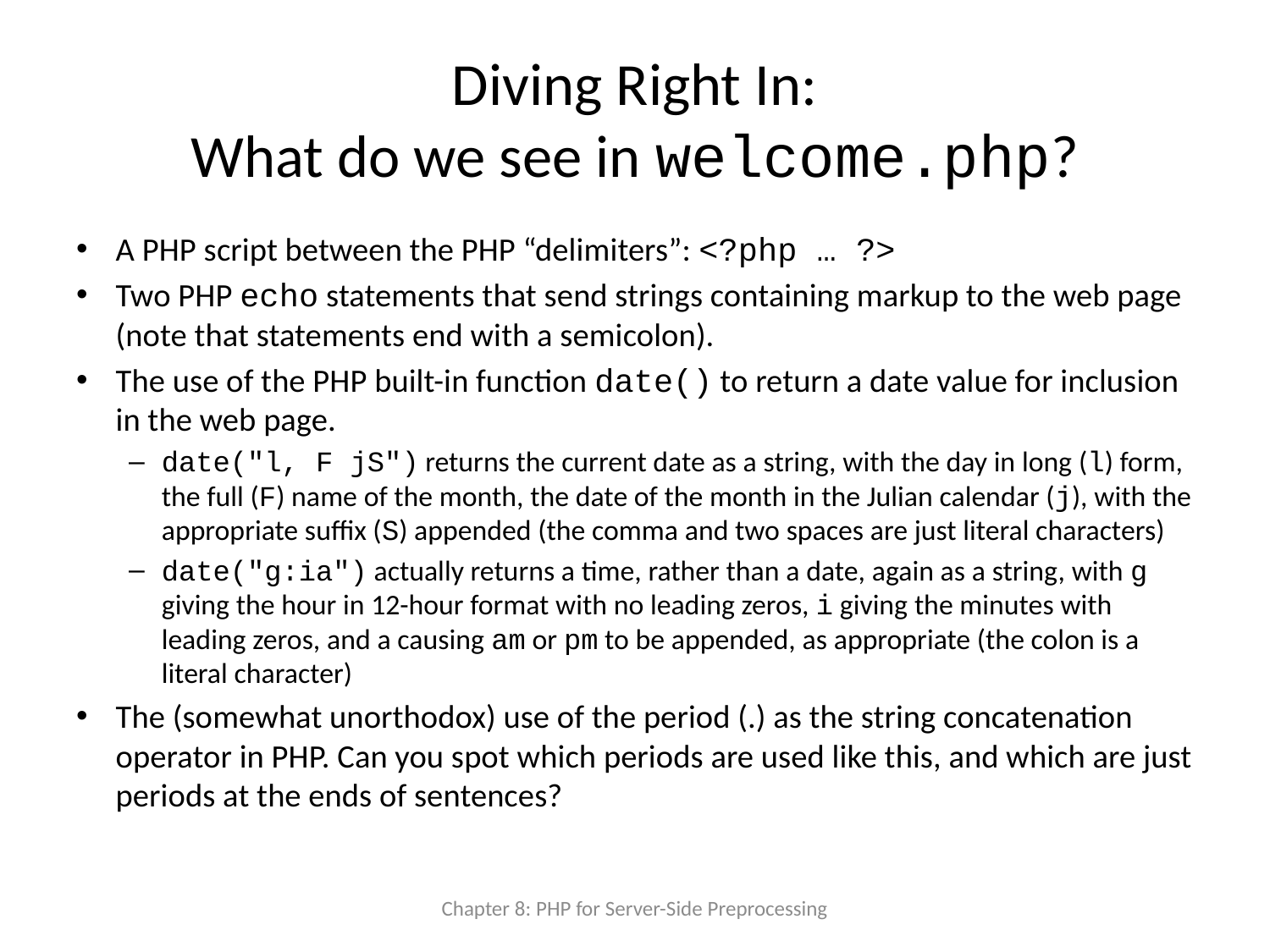

# Diving Right In: What do we see in welcome.php?
A PHP script between the PHP “delimiters”: <?php … ?>
Two PHP echo statements that send strings containing markup to the web page (note that statements end with a semicolon).
The use of the PHP built-in function date() to return a date value for inclusion in the web page.
date("l, F jS") returns the current date as a string, with the day in long (l) form, the full (F) name of the month, the date of the month in the Julian calendar (j), with the appropriate suffix (S) appended (the comma and two spaces are just literal characters)
date("g:ia") actually returns a time, rather than a date, again as a string, with g giving the hour in 12-hour format with no leading zeros, i giving the minutes with leading zeros, and a causing am or pm to be appended, as appropriate (the colon is a literal character)
The (somewhat unorthodox) use of the period (.) as the string concatenation operator in PHP. Can you spot which periods are used like this, and which are just periods at the ends of sentences?
Chapter 8: PHP for Server-Side Preprocessing